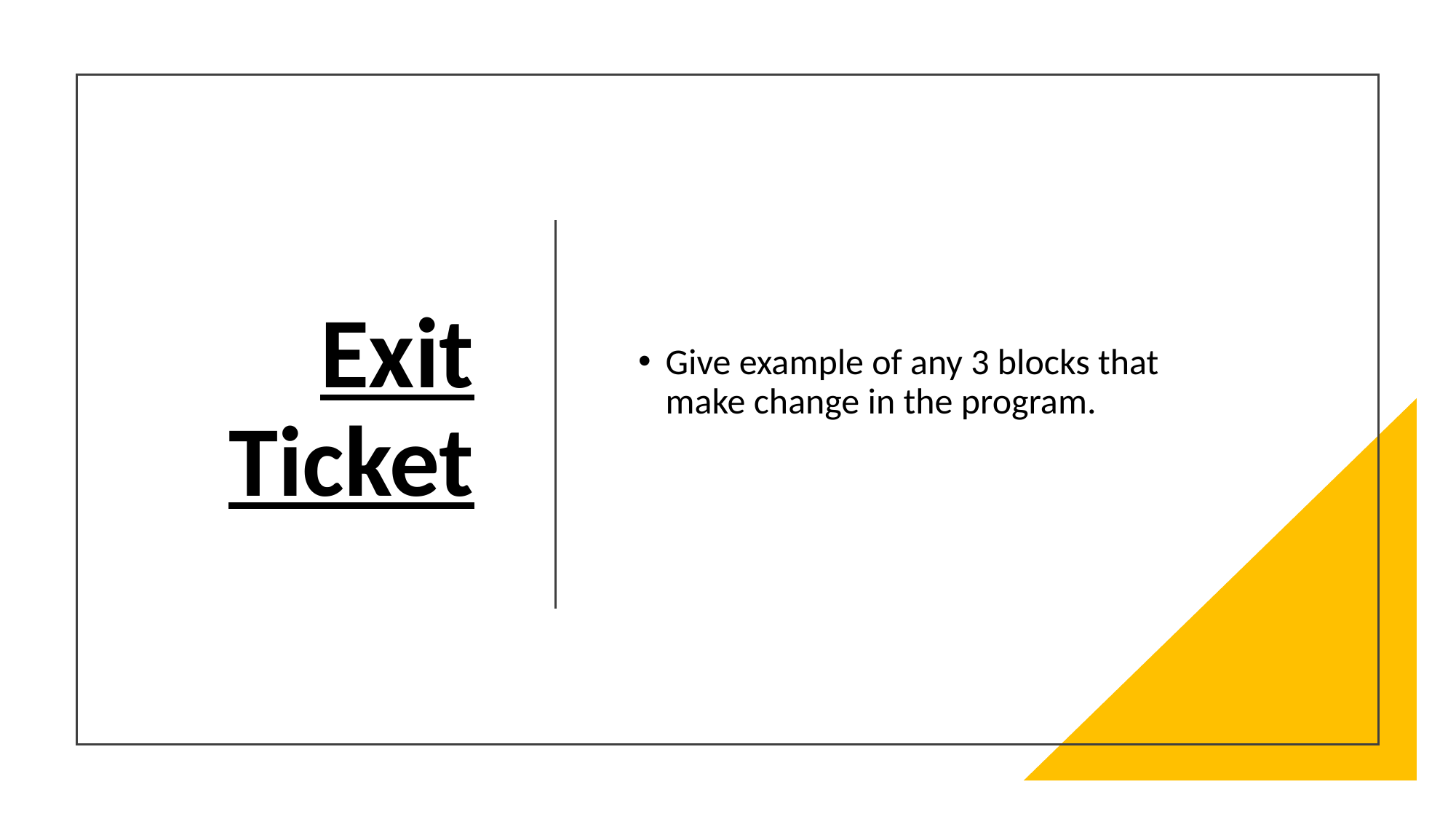

# Exit Ticket
Give example of any 3 blocks that make change in the program.